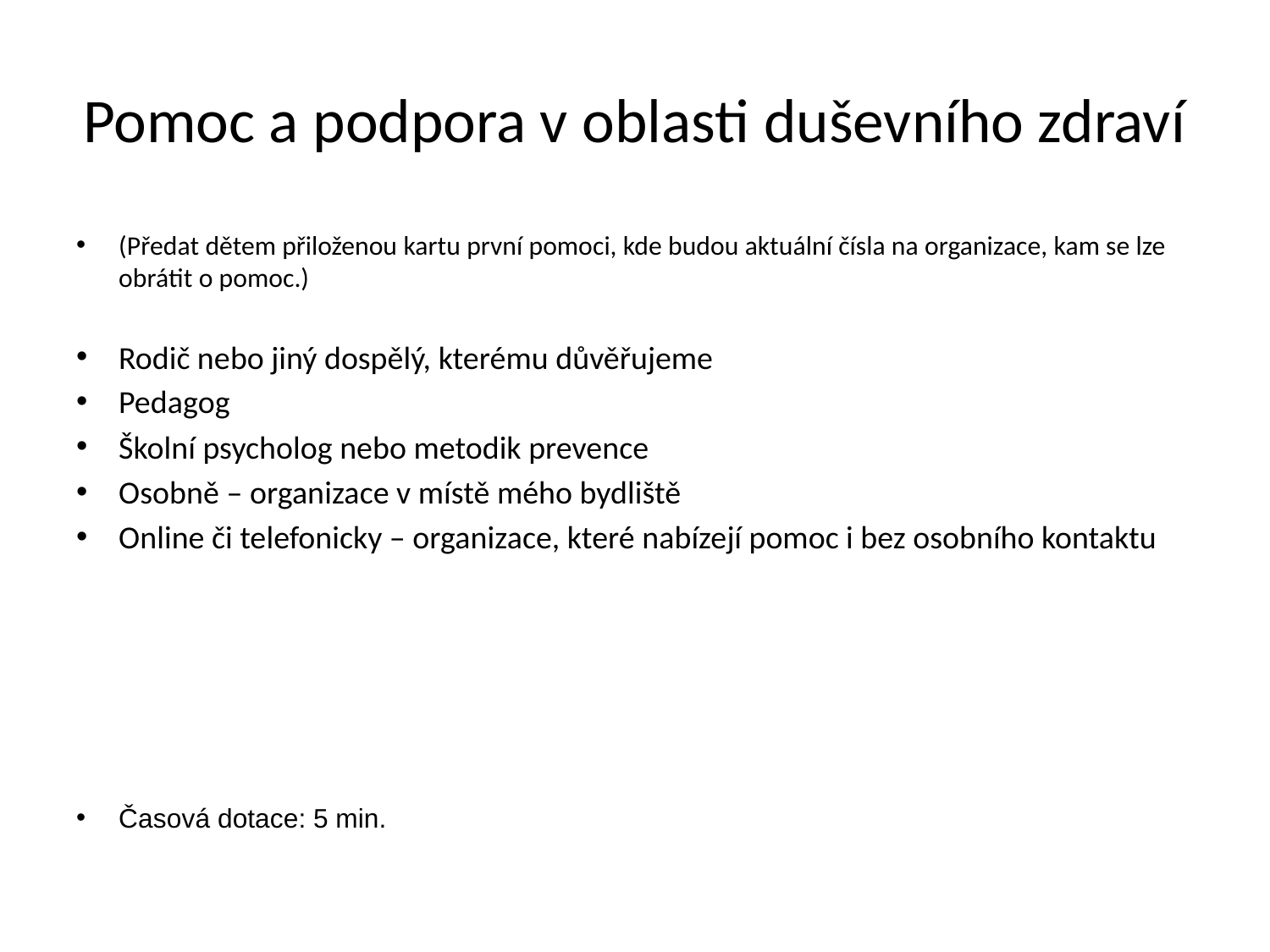

# Pomoc a podpora v oblasti duševního zdraví
(Předat dětem přiloženou kartu první pomoci, kde budou aktuální čísla na organizace, kam se lze obrátit o pomoc.)

Rodič nebo jiný dospělý, kterému důvěřujeme
Pedagog
Školní psycholog nebo metodik prevence
Osobně – organizace v místě mého bydliště
Online či telefonicky – organizace, které nabízejí pomoc i bez osobního kontaktu

Časová dotace: 5 min.